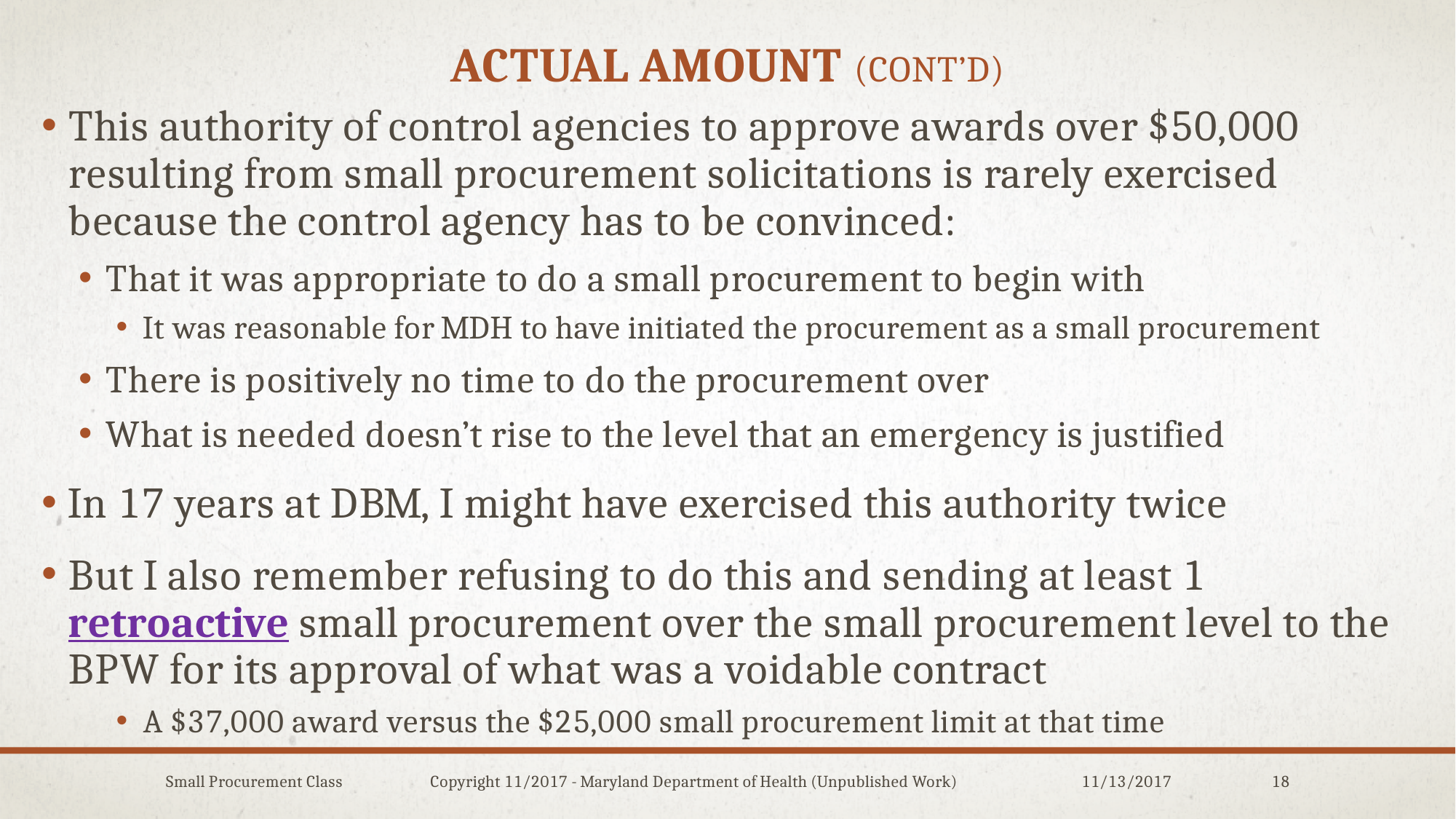

# Actual amount (Cont’d)
This authority of control agencies to approve awards over $50,000 resulting from small procurement solicitations is rarely exercised because the control agency has to be convinced:
That it was appropriate to do a small procurement to begin with
It was reasonable for MDH to have initiated the procurement as a small procurement
There is positively no time to do the procurement over
What is needed doesn’t rise to the level that an emergency is justified
In 17 years at DBM, I might have exercised this authority twice
But I also remember refusing to do this and sending at least 1 retroactive small procurement over the small procurement level to the BPW for its approval of what was a voidable contract
A $37,000 award versus the $25,000 small procurement limit at that time
Small Procurement Class                        Copyright 11/2017 - Maryland Department of Health (Unpublished Work)
11/13/2017
18